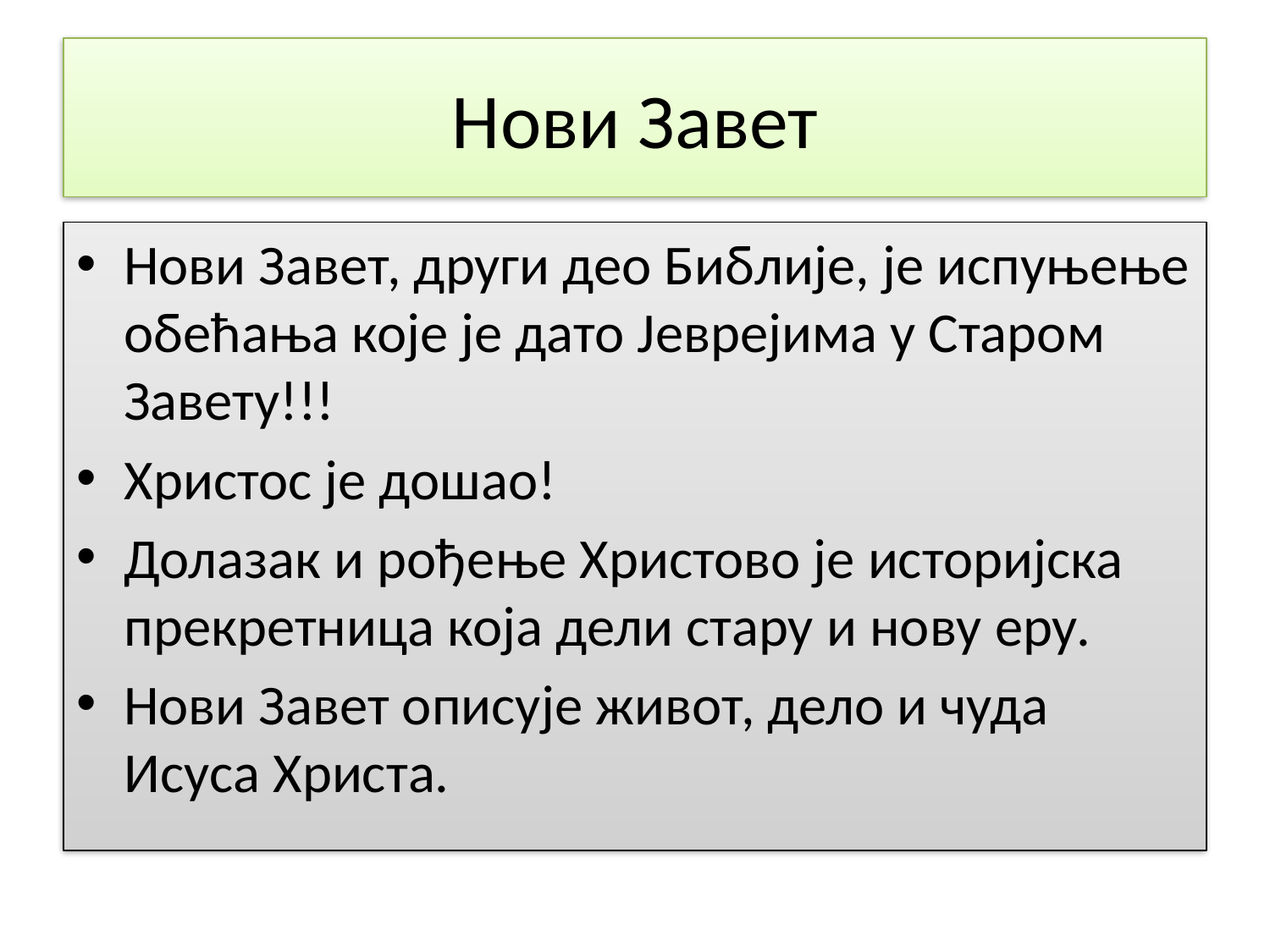

# Нови Завет
Нови Завет, други део Библије, је испуњење обећања које је дато Јеврејима у Старом Завету!!!
Христос је дошао!
Долазак и рођење Христово је историјска прекретница која дели стару и нову еру.
Нови Завет описује живот, дело и чуда Исуса Христа.